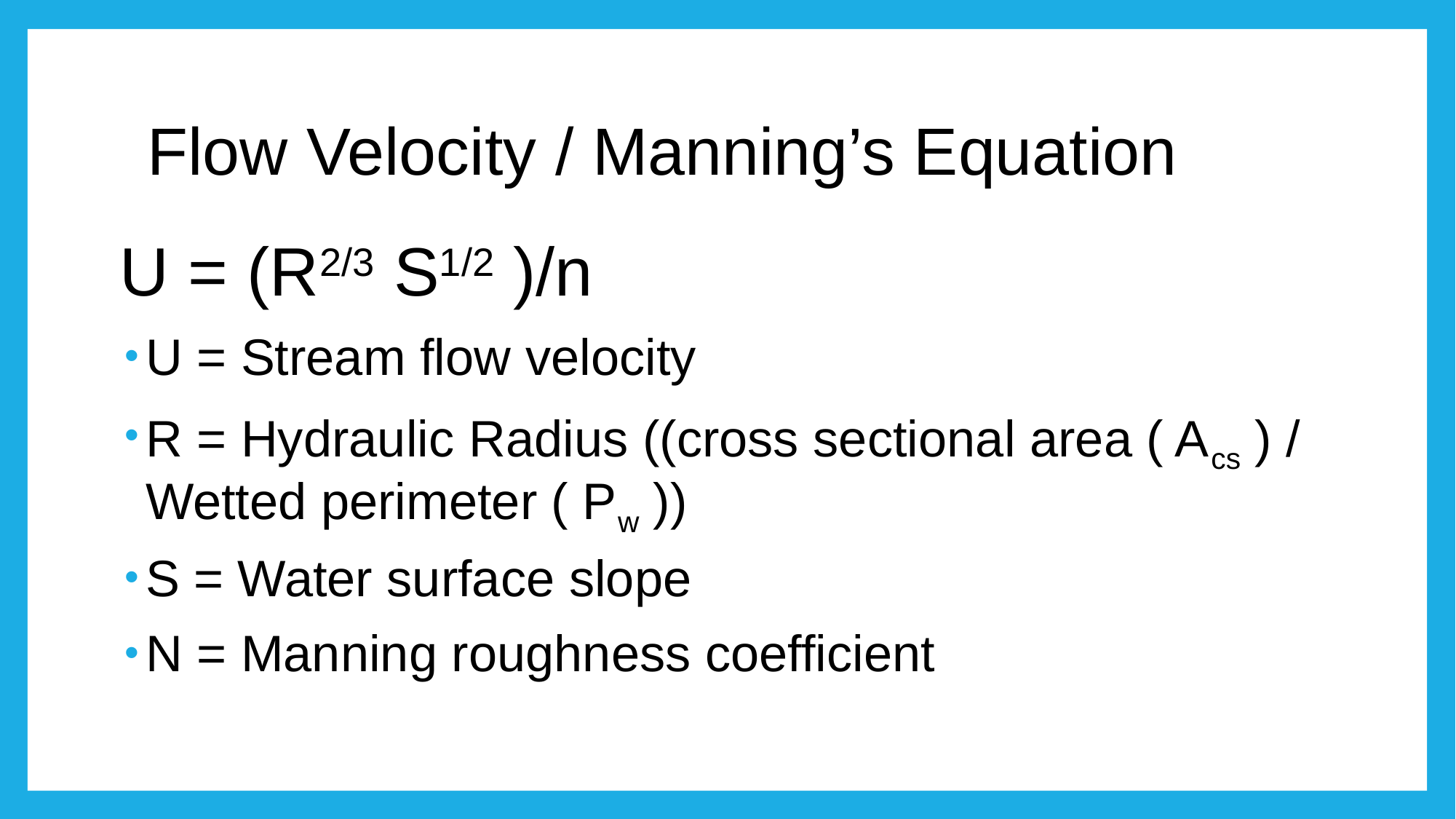

# Flow Velocity / Manning’s Equation
U = (R2/3 S1/2 )/n
U = Stream flow velocity
R = Hydraulic Radius ((cross sectional area ( Acs ) / Wetted perimeter ( Pw ))
S = Water surface slope
N = Manning roughness coefficient